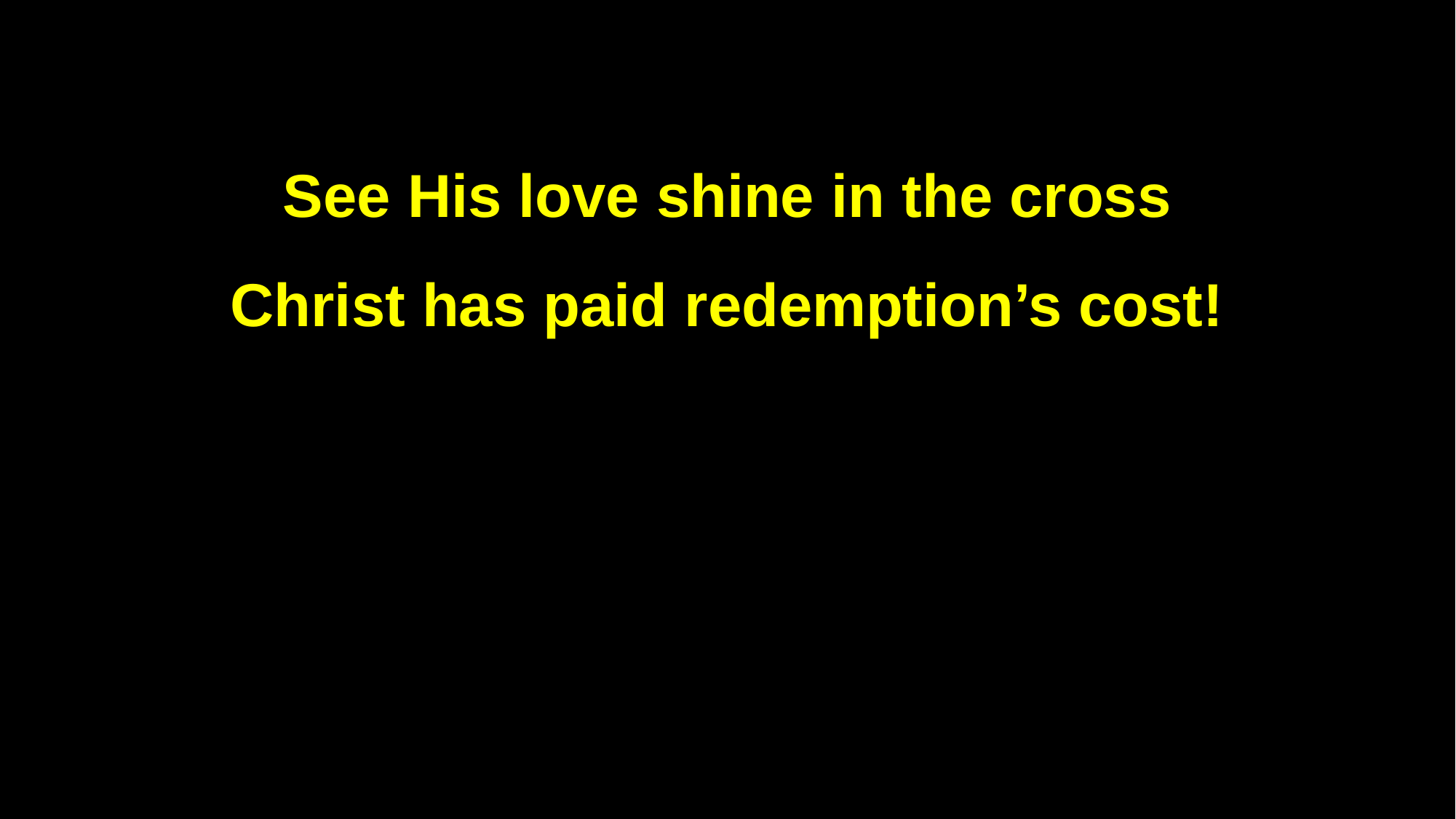

See His love shine in the cross
Christ has paid redemption’s cost!